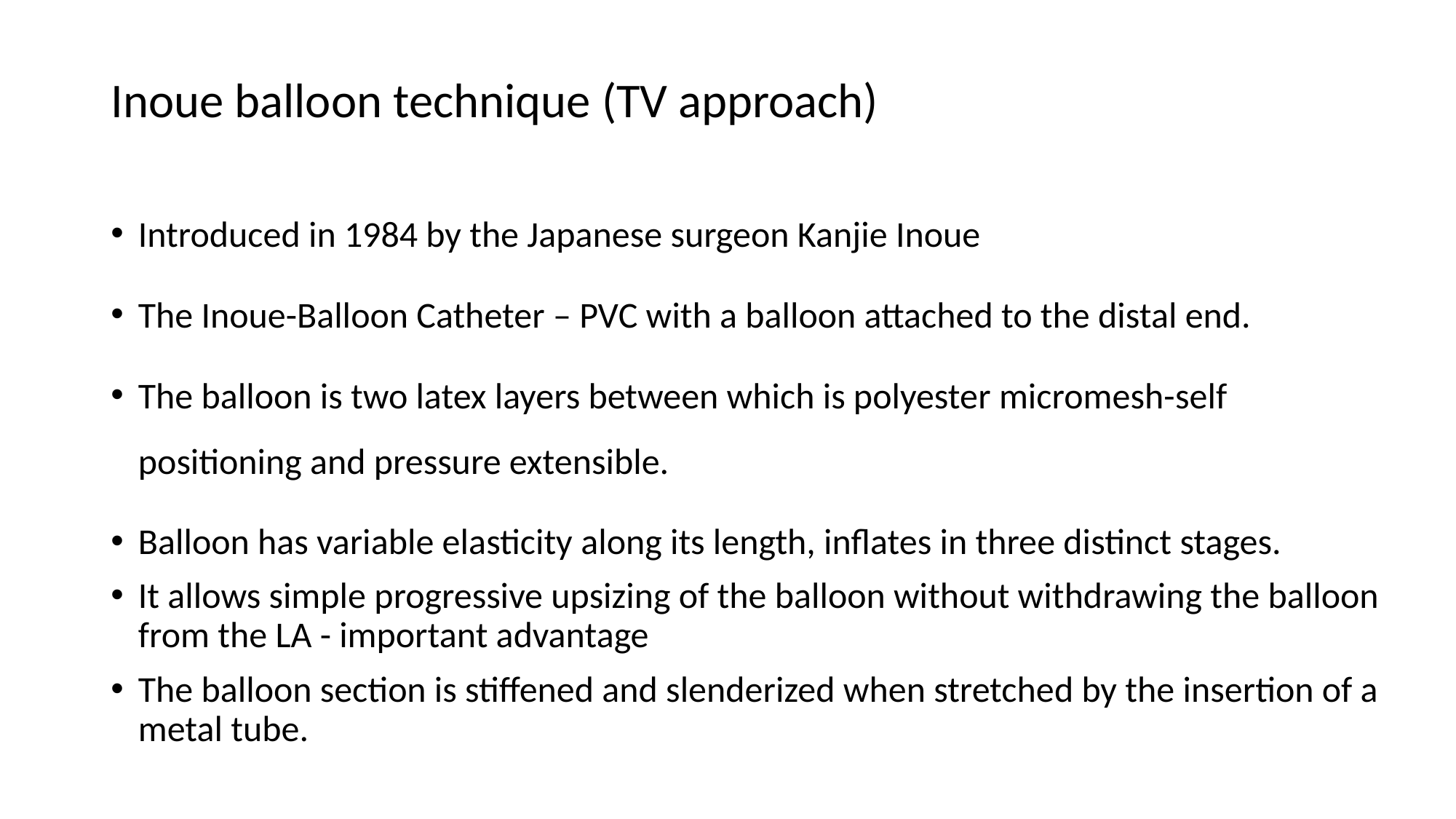

# Inoue balloon technique (TV approach)
Introduced in 1984 by the Japanese surgeon Kanjie Inoue
The Inoue-Balloon Catheter – PVC with a balloon attached to the distal end.
The balloon is two latex layers between which is polyester micromesh-self positioning and pressure extensible.
Balloon has variable elasticity along its length, inflates in three distinct stages.
It allows simple progressive upsizing of the balloon without withdrawing the balloon from the LA - important advantage
The balloon section is stiffened and slenderized when stretched by the insertion of a metal tube.